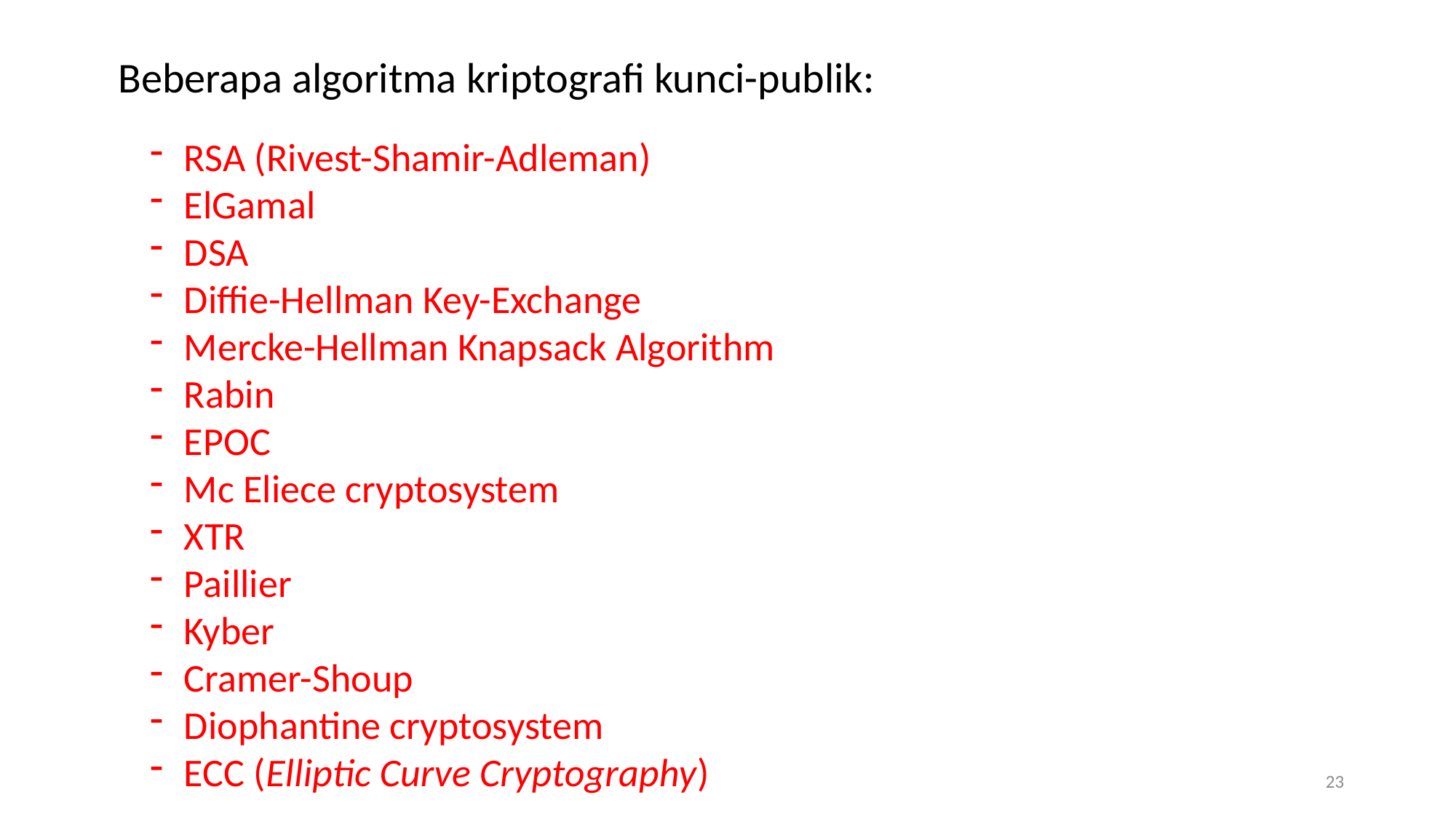

Beberapa algoritma kriptografi kunci-publik:
RSA (Rivest-Shamir-Adleman)
ElGamal
DSA
Diffie-Hellman Key-Exchange
Mercke-Hellman Knapsack Algorithm
Rabin
EPOC
Mc Eliece cryptosystem
XTR
Paillier
Kyber
Cramer-Shoup
Diophantine cryptosystem
ECC (Elliptic Curve Cryptography)
23